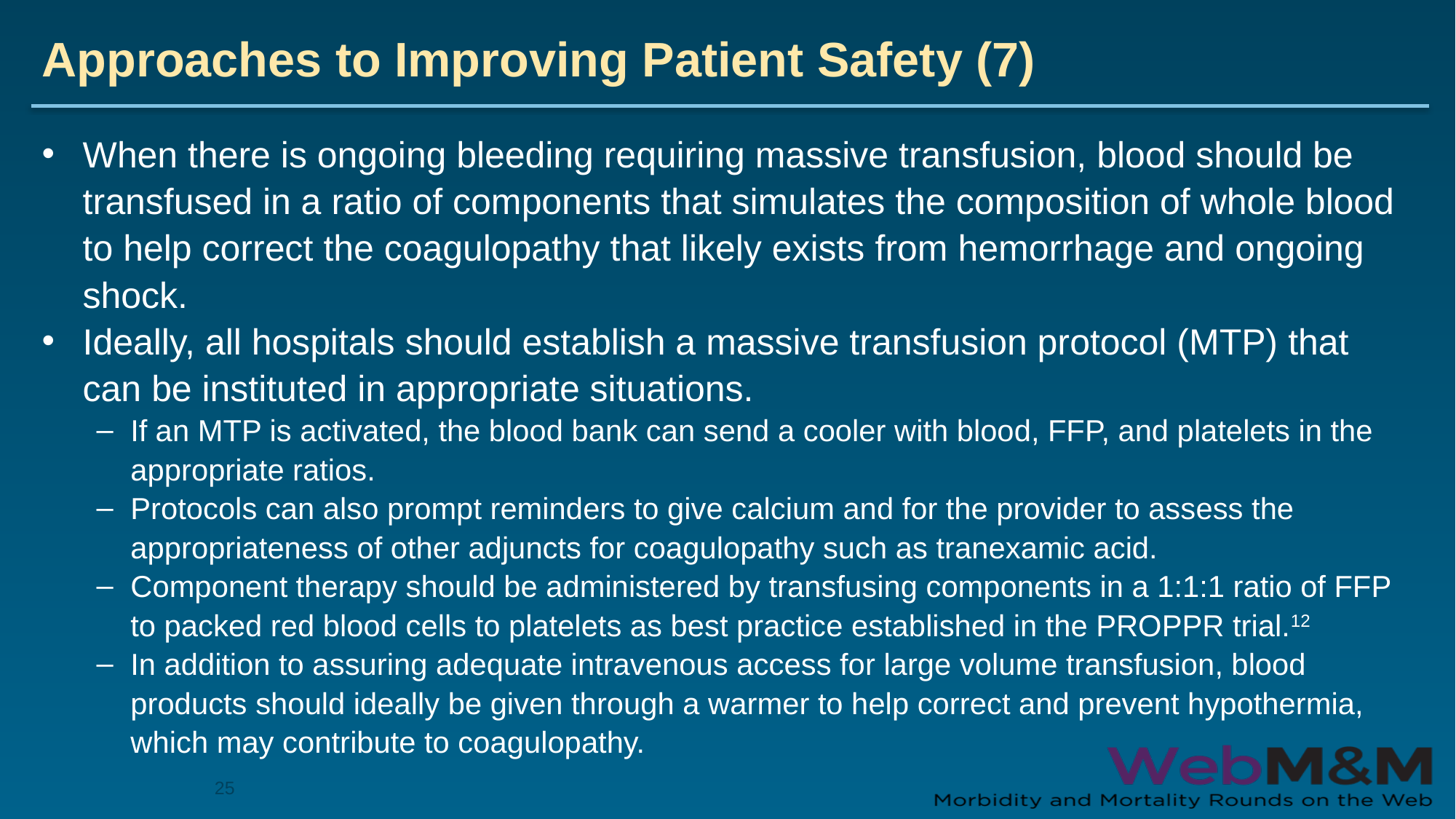

# Approaches to Improving Patient Safety (7)
When there is ongoing bleeding requiring massive transfusion, blood should be transfused in a ratio of components that simulates the composition of whole blood to help correct the coagulopathy that likely exists from hemorrhage and ongoing shock.
Ideally, all hospitals should establish a massive transfusion protocol (MTP) that can be instituted in appropriate situations.
If an MTP is activated, the blood bank can send a cooler with blood, FFP, and platelets in the appropriate ratios.
Protocols can also prompt reminders to give calcium and for the provider to assess the appropriateness of other adjuncts for coagulopathy such as tranexamic acid.
Component therapy should be administered by transfusing components in a 1:1:1 ratio of FFP to packed red blood cells to platelets as best practice established in the PROPPR trial.12
In addition to assuring adequate intravenous access for large volume transfusion, blood products should ideally be given through a warmer to help correct and prevent hypothermia, which may contribute to coagulopathy.
25